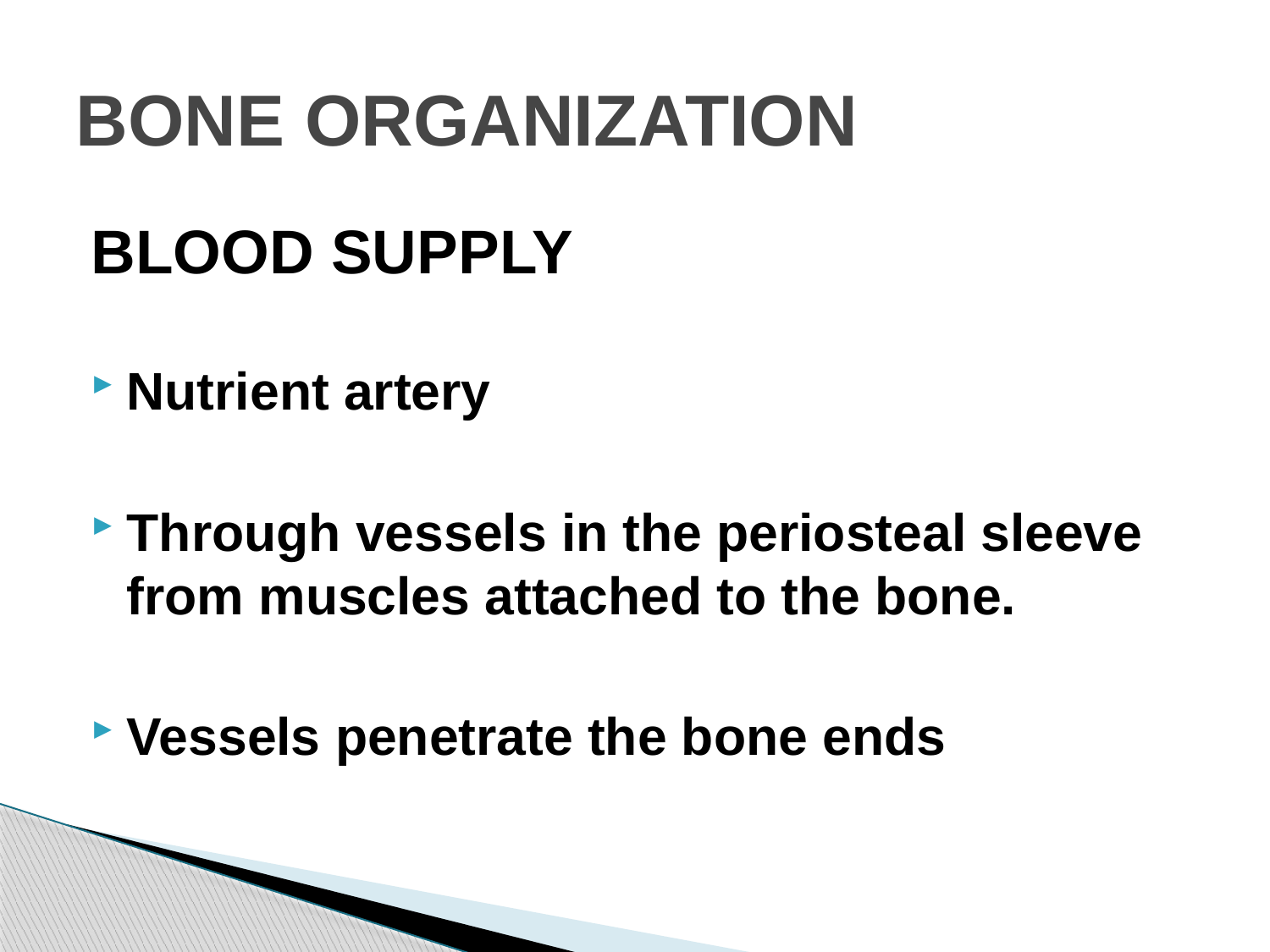

# BONE ORGANIZATION
BLOOD SUPPLY

Nutrient artery

Through vessels in the periosteal sleeve from muscles attached to the bone.

Vessels penetrate the bone ends